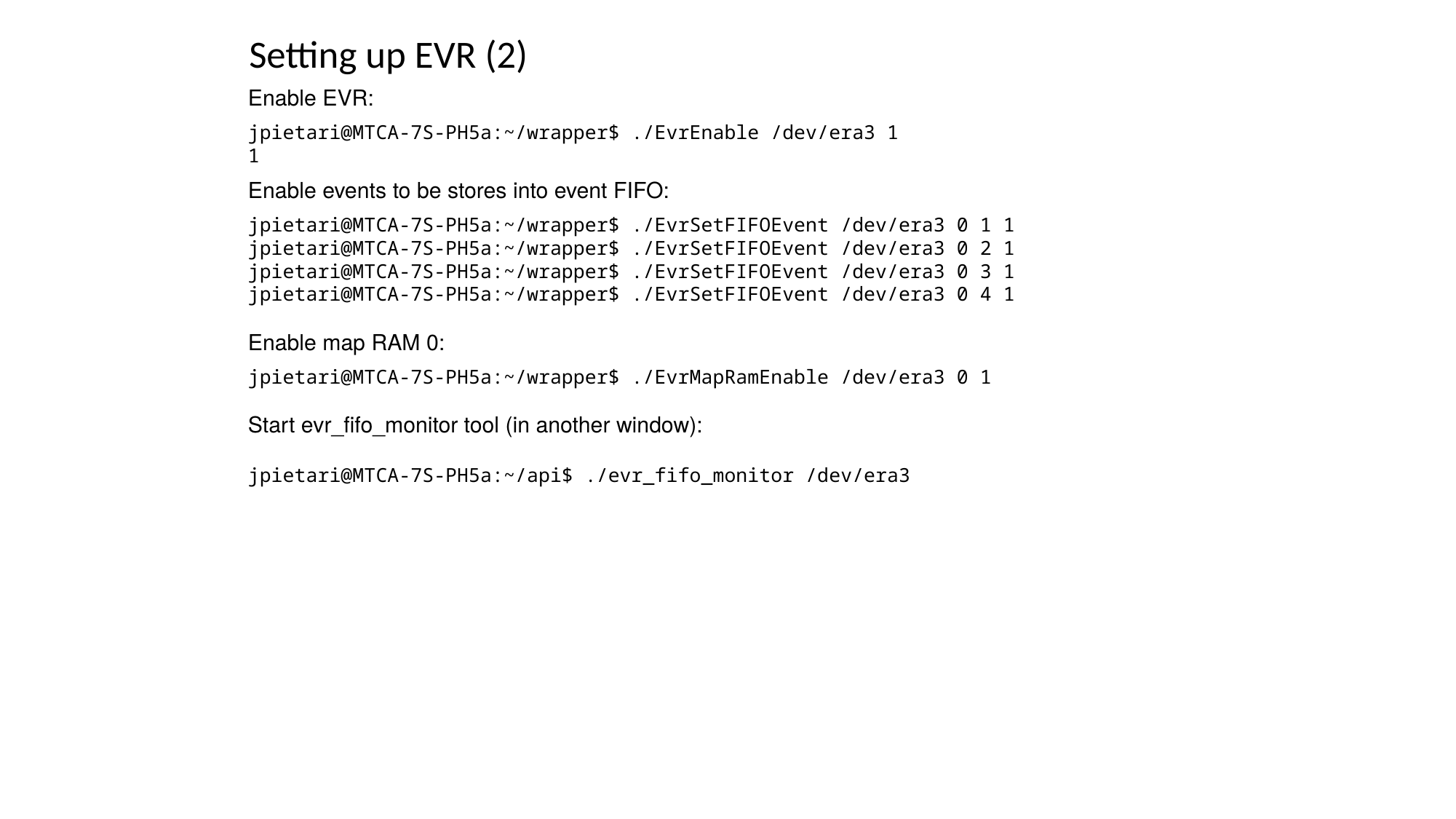

Setting up EVR (2)
Enable EVR:

jpietari@MTCA-7S-PH5a:~/wrapper$ ./EvrEnable /dev/era3 1
1

Enable events to be stores into event FIFO:

jpietari@MTCA-7S-PH5a:~/wrapper$ ./EvrSetFIFOEvent /dev/era3 0 1 1
jpietari@MTCA-7S-PH5a:~/wrapper$ ./EvrSetFIFOEvent /dev/era3 0 2 1
jpietari@MTCA-7S-PH5a:~/wrapper$ ./EvrSetFIFOEvent /dev/era3 0 3 1
jpietari@MTCA-7S-PH5a:~/wrapper$ ./EvrSetFIFOEvent /dev/era3 0 4 1

Enable map RAM 0:

jpietari@MTCA-7S-PH5a:~/wrapper$ ./EvrMapRamEnable /dev/era3 0 1

Start evr_fifo_monitor tool (in another window):

jpietari@MTCA-7S-PH5a:~/api$ ./evr_fifo_monitor /dev/era3